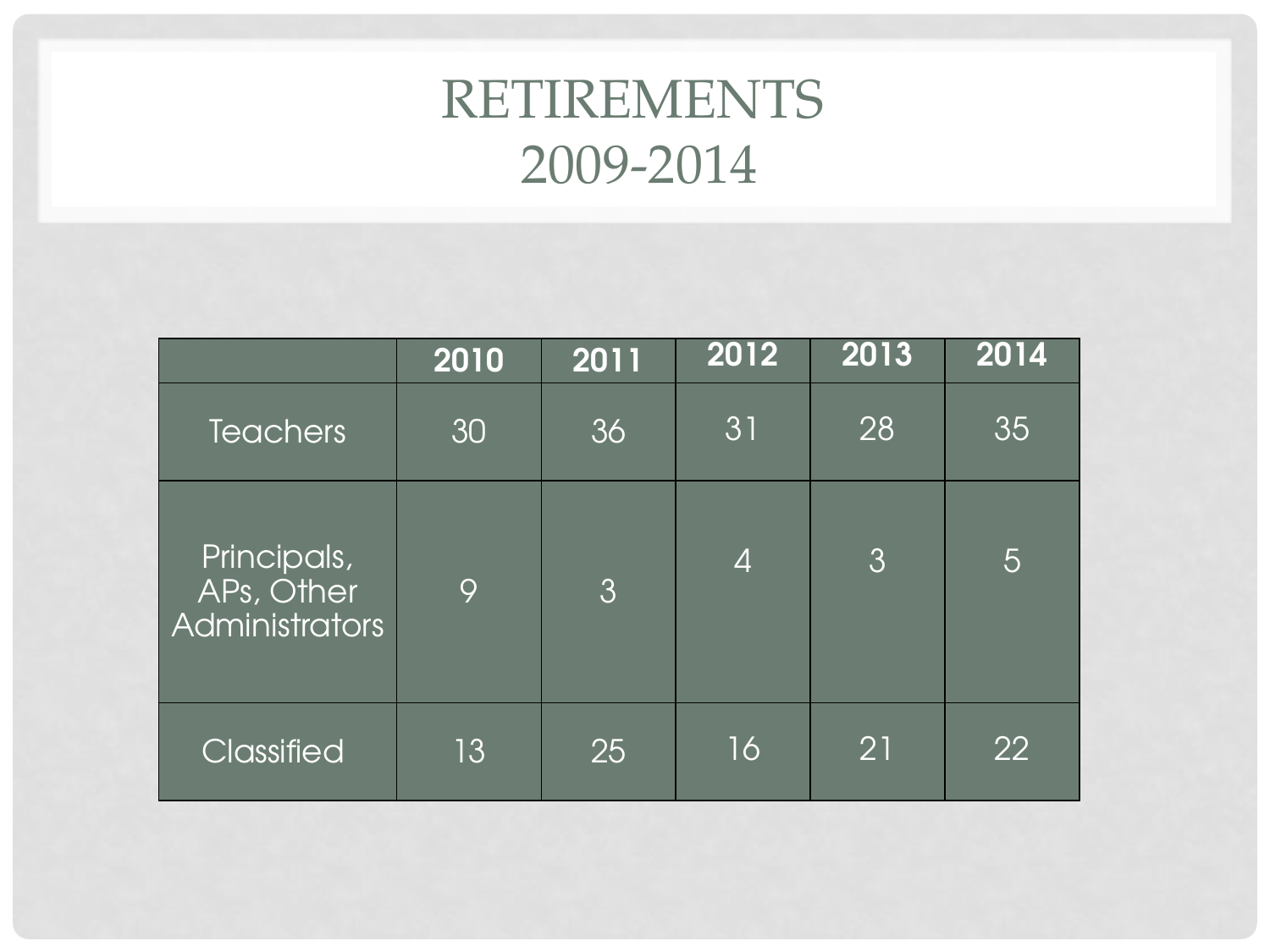

# Retirements 2009-2014
|  | 2010 | 2011 | 2012 | 2013 | 2014 |
| --- | --- | --- | --- | --- | --- |
| Teachers | 30 | 36 | 31 | 28 | 35 |
| Principals, APs, Other Administrators | 9 | 3 | 4 | 3 | 5 |
| Classified | 13 | 25 | 16 | 21 | 22 |